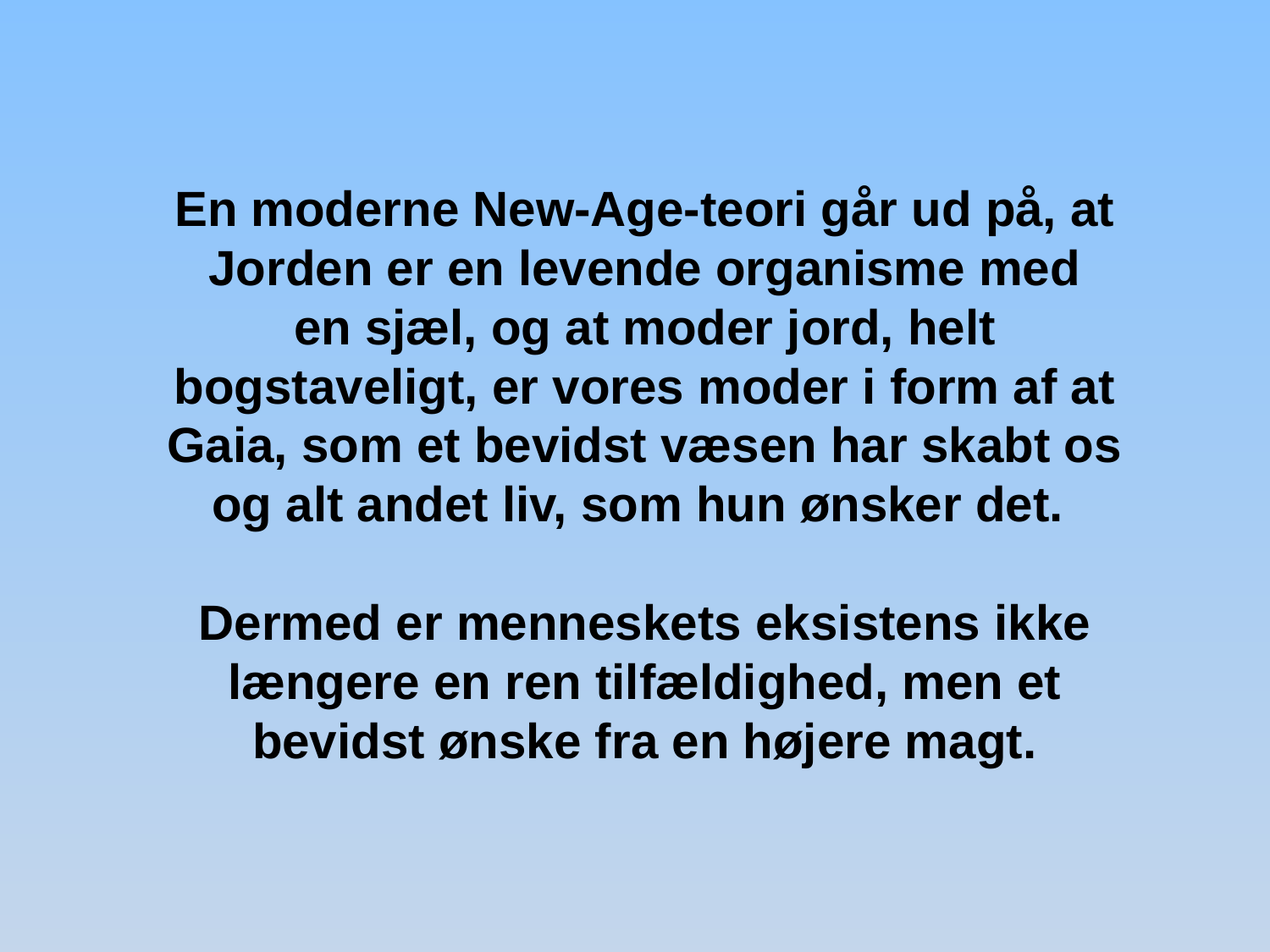

En moderne New-Age-teori går ud på, at Jorden er en levende organisme med en sjæl, og at moder jord, helt bogstaveligt, er vores moder i form af at Gaia, som et bevidst væsen har skabt os og alt andet liv, som hun ønsker det.

Dermed er menneskets eksistens ikke længere en ren tilfældighed, men et bevidst ønske fra en højere magt.